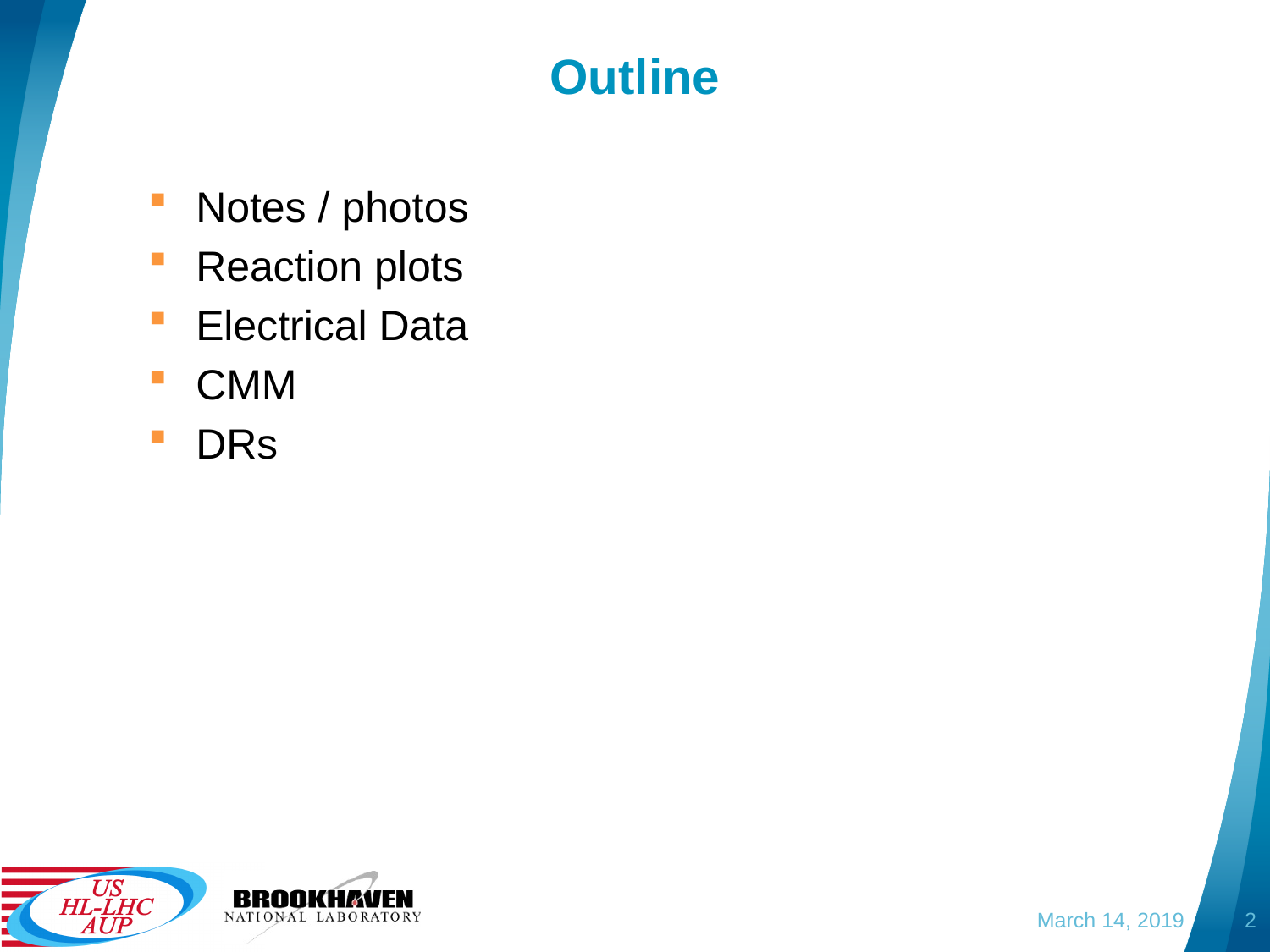

# Outline
Notes / photos
Reaction plots
Electrical Data
CMM
DRs

March 14, 2019
2